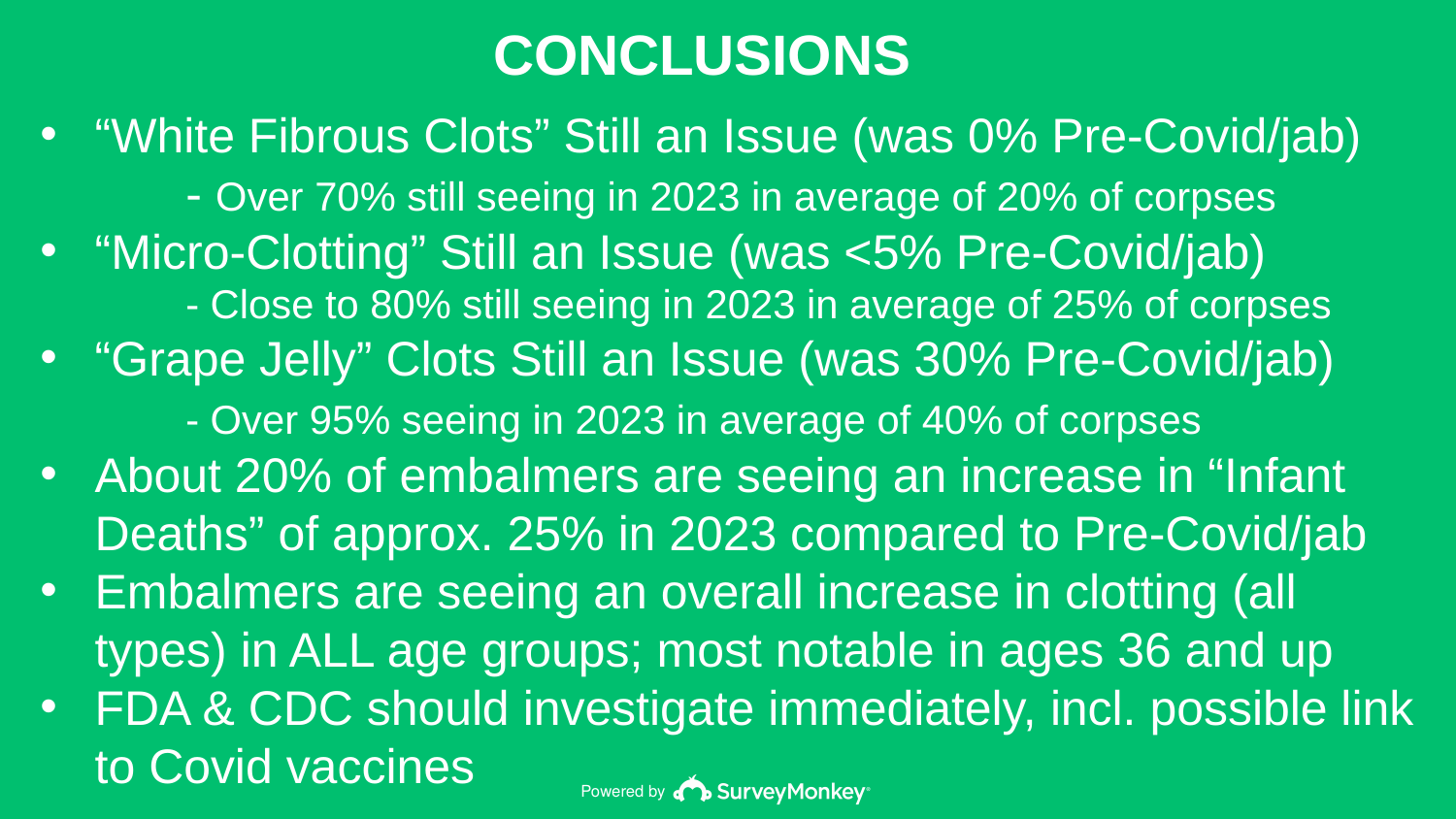

CONCLUSIONS
“White Fibrous Clots” Still an Issue (was 0% Pre-Covid/jab)
 	- Over 70% still seeing in 2023 in average of 20% of corpses
“Micro-Clotting” Still an Issue (was <5% Pre-Covid/jab)
	- Close to 80% still seeing in 2023 in average of 25% of corpses
“Grape Jelly” Clots Still an Issue (was 30% Pre-Covid/jab)
	- Over 95% seeing in 2023 in average of 40% of corpses
About 20% of embalmers are seeing an increase in “Infant Deaths” of approx. 25% in 2023 compared to Pre-Covid/jab
Embalmers are seeing an overall increase in clotting (all types) in ALL age groups; most notable in ages 36 and up
FDA & CDC should investigate immediately, incl. possible link to Covid vaccines